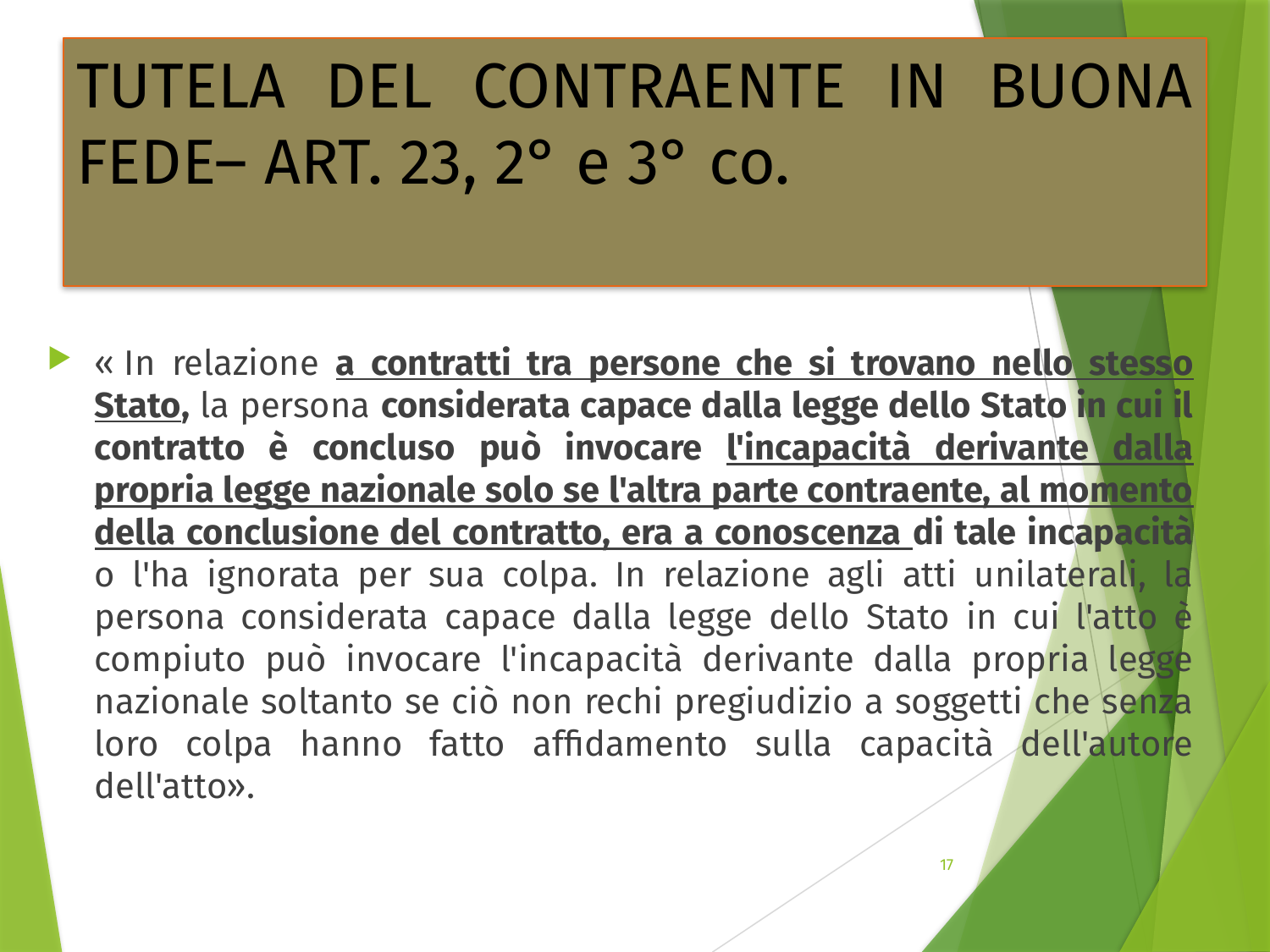

# TUTELA DEL CONTRAENTE IN BUONA FEDE– ART. 23, 2° e 3° co.
« In relazione a contratti tra persone che si trovano nello stesso Stato, la persona considerata capace dalla legge dello Stato in cui il contratto è concluso può invocare l'incapacità derivante dalla propria legge nazionale solo se l'altra parte contraente, al momento della conclusione del contratto, era a conoscenza di tale incapacità o l'ha ignorata per sua colpa. In relazione agli atti unilaterali, la persona considerata capace dalla legge dello Stato in cui l'atto è compiuto può invocare l'incapacità derivante dalla propria legge nazionale soltanto se ciò non rechi pregiudizio a soggetti che senza loro colpa hanno fatto affidamento sulla capacità dell'autore dell'atto».

17